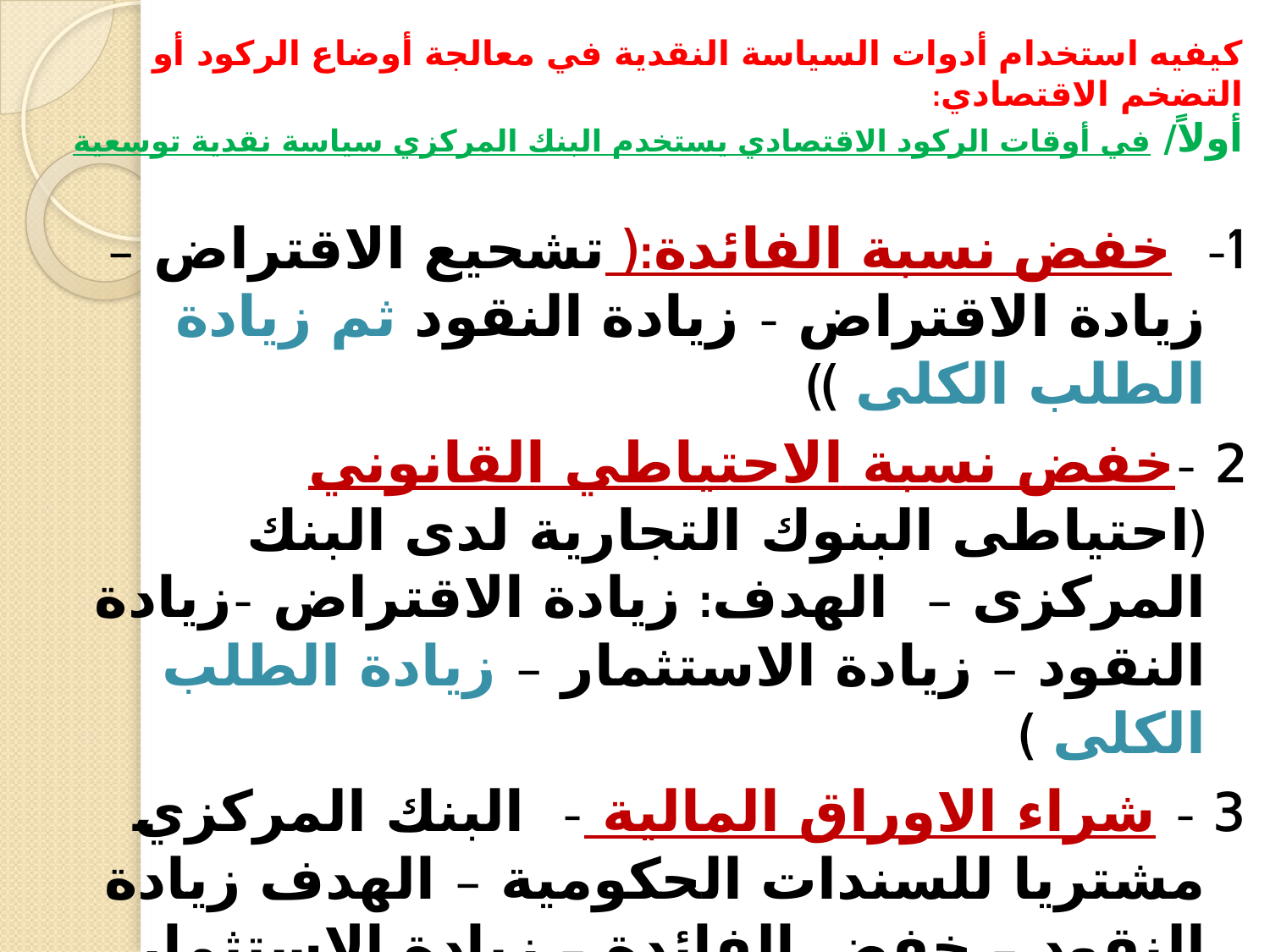

# كيفيه استخدام أدوات السياسة النقدية في معالجة أوضاع الركود أو التضخم الاقتصادي: أولاً/ في أوقات الركود الاقتصادي يستخدم البنك المركزي سياسة نقدية توسعية
1-  خفض نسبة الفائدة:( تشحيع الاقتراض – زيادة الاقتراض - زيادة النقود ثم زيادة الطلب الكلى ))
2 -خفض نسبة الاحتياطي القانوني (احتياطى البنوك التجارية لدى البنك المركزى –  الهدف: زيادة الاقتراض -زيادة النقود – زيادة الاستثمار – زيادة الطلب الكلى )
3 - شراء الاوراق المالية -  البنك المركزي مشتريا للسندات الحكومية – الهدف زيادة النقود – خفض الفائدة – زيادة الاستثمار ثم زيادة الطلب الكلى )
.